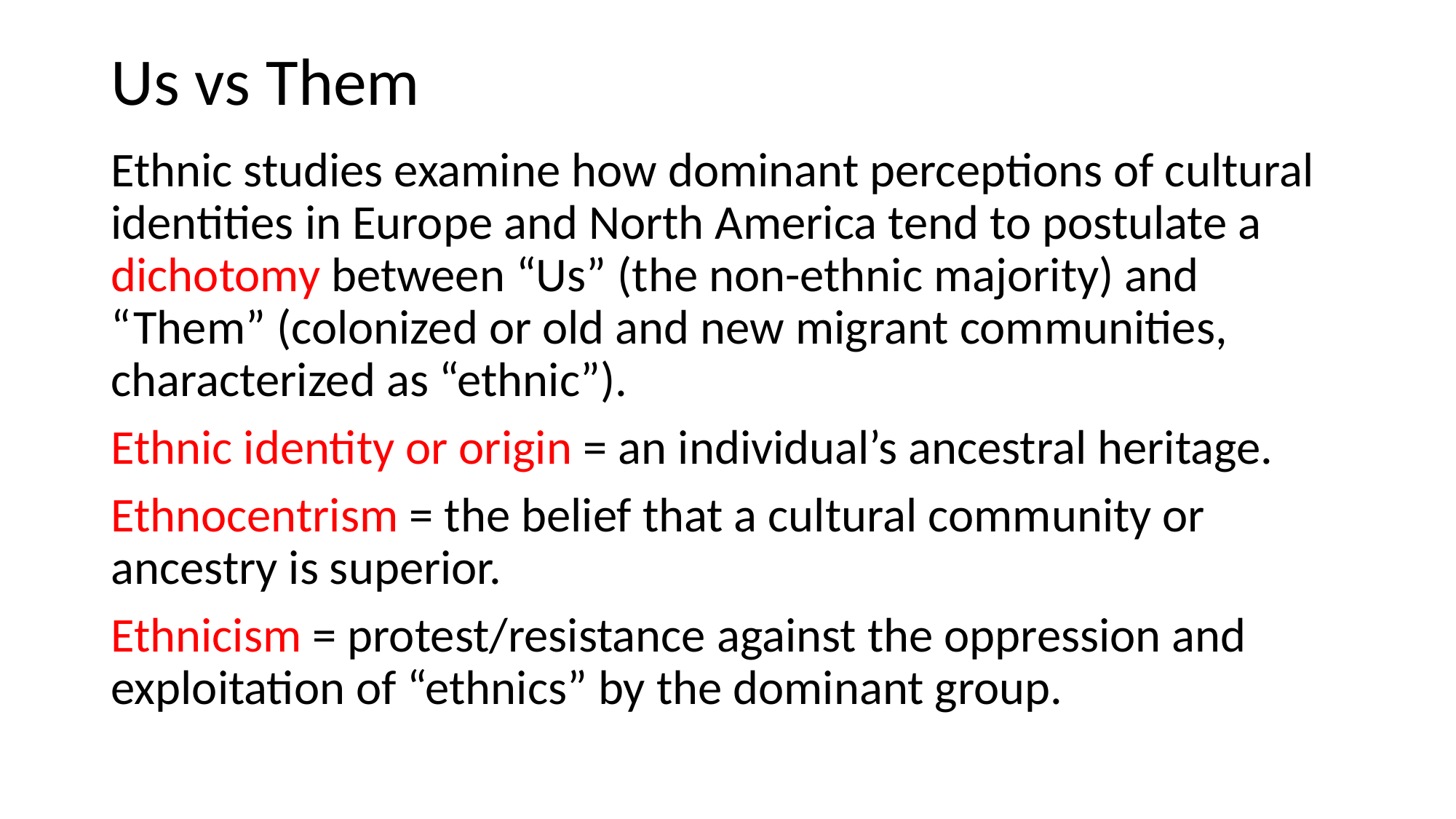

# Us vs Them
Ethnic studies examine how dominant perceptions of cultural identities in Europe and North America tend to postulate a dichotomy between “Us” (the non-ethnic majority) and “Them” (colonized or old and new migrant communities, characterized as “ethnic”).
Ethnic identity or origin = an individual’s ancestral heritage.
Ethnocentrism = the belief that a cultural community or ancestry is superior.
Ethnicism = protest/resistance against the oppression and exploitation of “ethnics” by the dominant group.